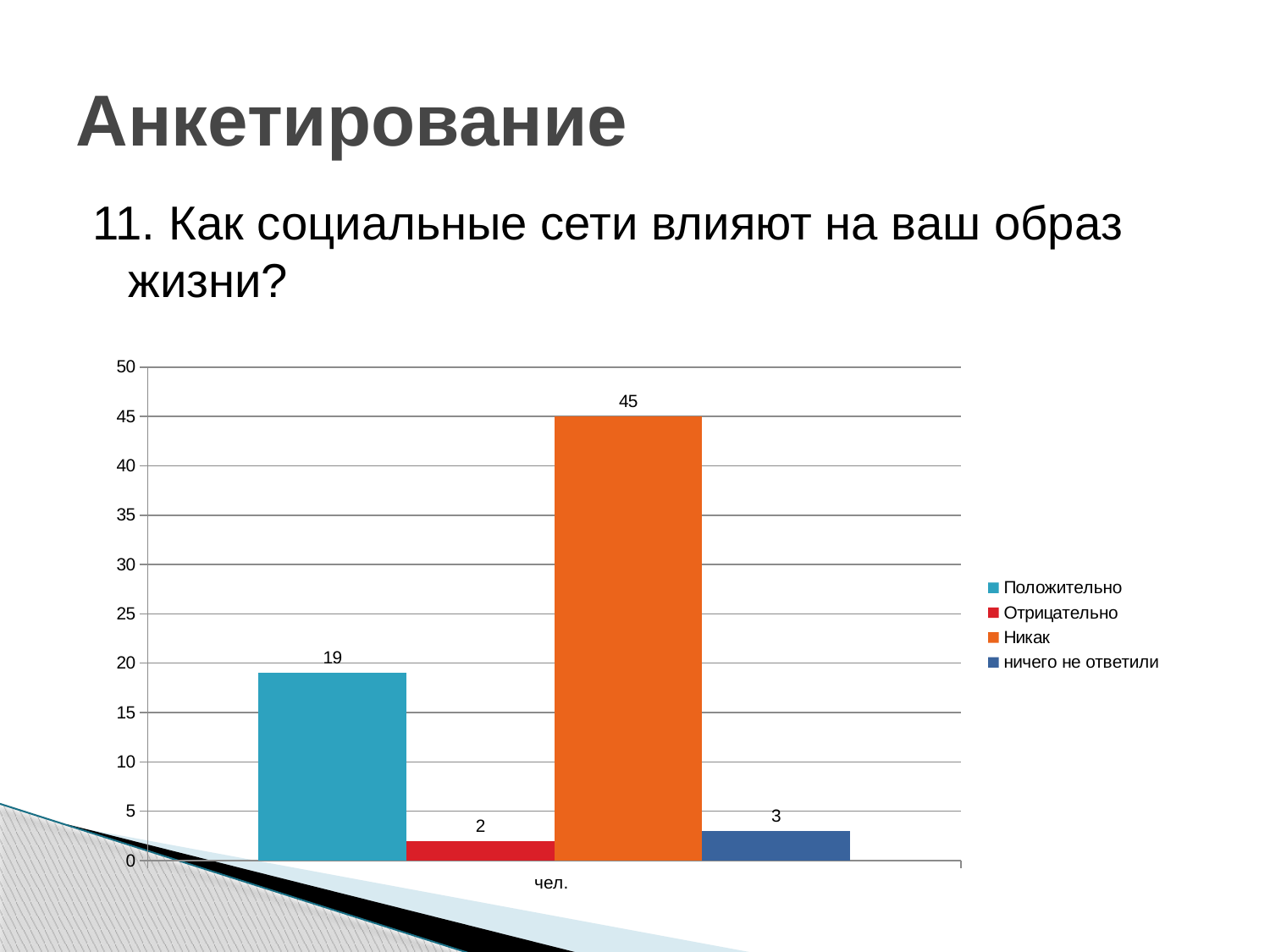

# Анкетирование
11. Как социальные сети влияют на ваш образ жизни?

### Chart

| Category | Положительно | Отрицательно | Никак | ничего не ответили |
|---|---|---|---|---|
| чел.  | 19.0 | 2.0 | 45.0 | 3.0 |